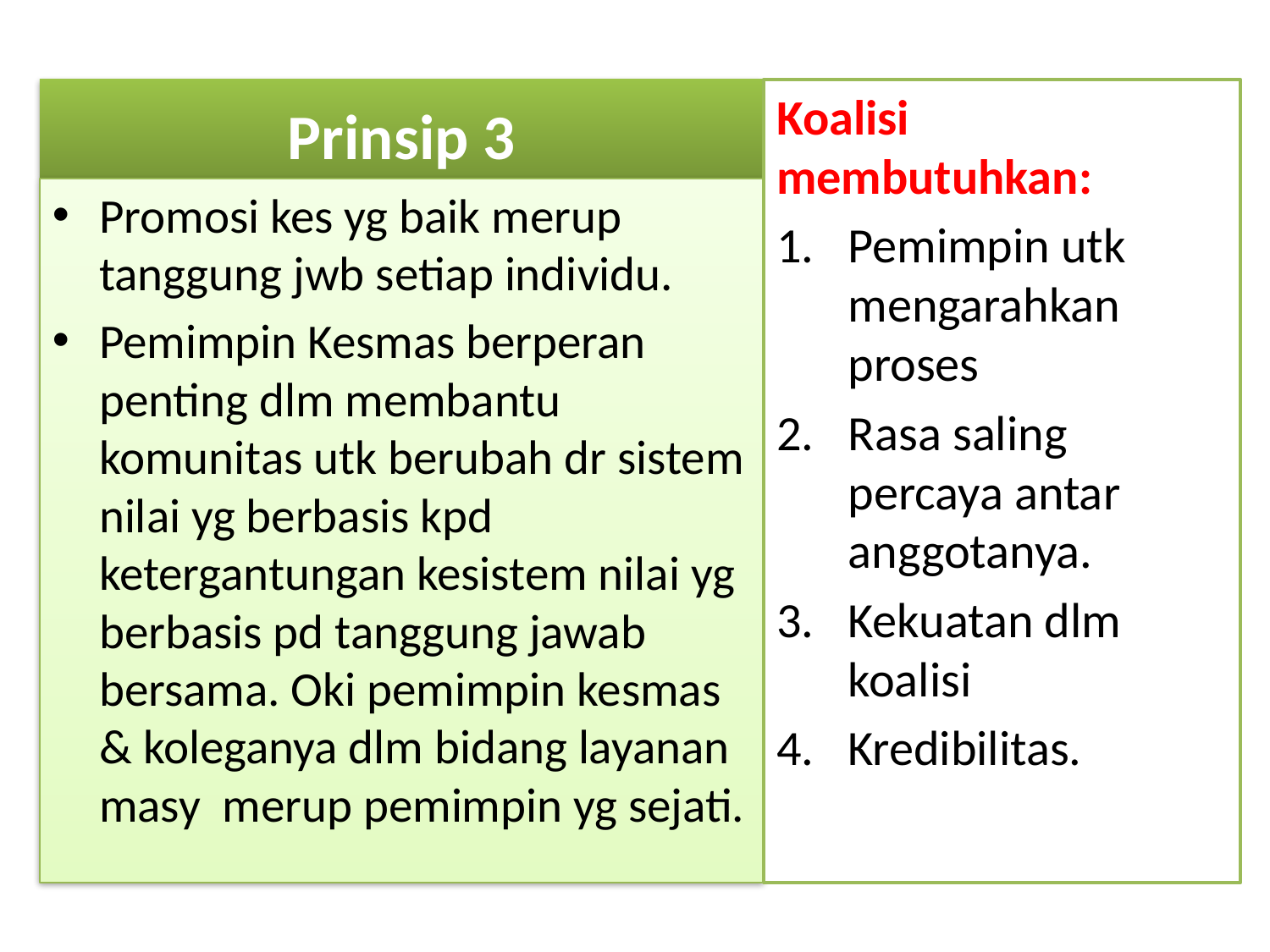

Prinsip 3
Koalisi membutuhkan:
Pemimpin utk mengarahkan proses
Rasa saling percaya antar anggotanya.
Kekuatan dlm koalisi
Kredibilitas.

Promosi kes yg baik merup tanggung jwb setiap individu.
Pemimpin Kesmas berperan penting dlm membantu komunitas utk berubah dr sistem nilai yg berbasis kpd ketergantungan kesistem nilai yg berbasis pd tanggung jawab bersama. Oki pemimpin kesmas & koleganya dlm bidang layanan masy  merup pemimpin yg sejati.